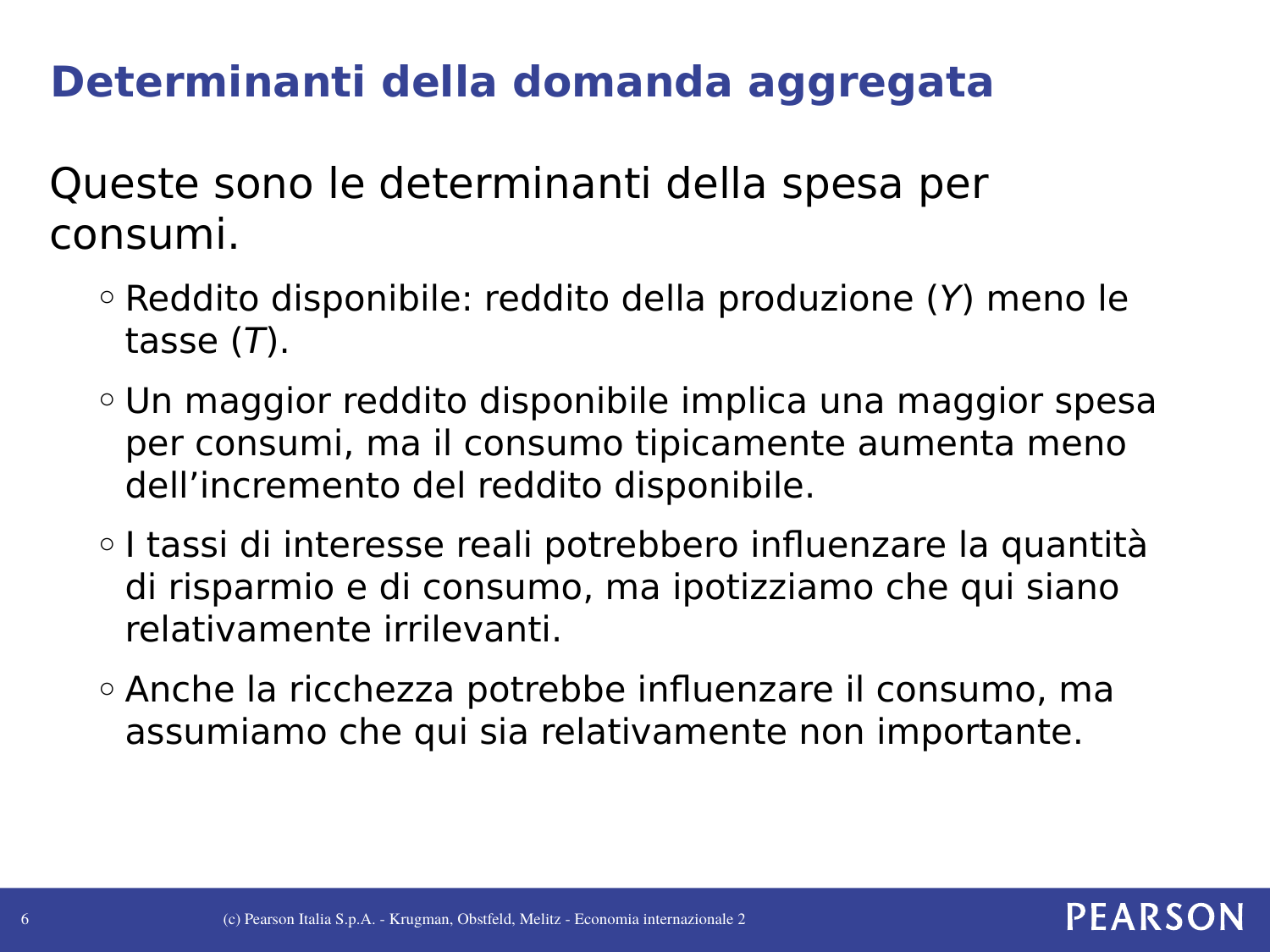

# Determinanti della domanda aggregata
Queste sono le determinanti della spesa per consumi.
Reddito disponibile: reddito della produzione (Y) meno le tasse (T).
Un maggior reddito disponibile implica una maggior spesa per consumi, ma il consumo tipicamente aumenta meno dell’incremento del reddito disponibile.
I tassi di interesse reali potrebbero influenzare la quantità di risparmio e di consumo, ma ipotizziamo che qui siano relativamente irrilevanti.
Anche la ricchezza potrebbe influenzare il consumo, ma assumiamo che qui sia relativamente non importante.
6
(c) Pearson Italia S.p.A. - Krugman, Obstfeld, Melitz - Economia internazionale 2